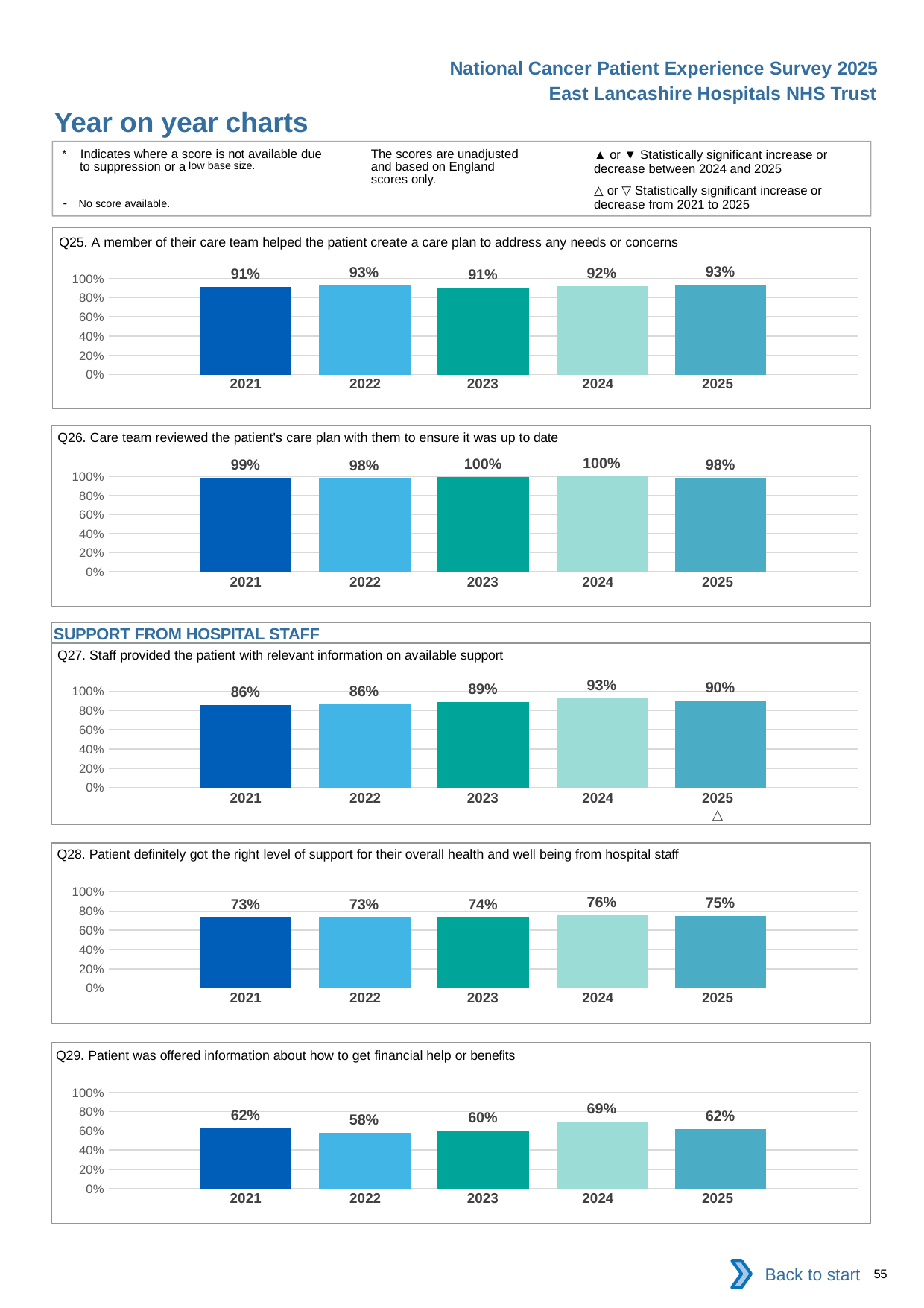

National Cancer Patient Experience Survey 2025
East Lancashire Hospitals NHS Trust
Year on year charts (5)

The scores are unadjusted and based on England scores only.
*  Indicates where a score is not available due to suppression or a low base size.
- No score available.
▲ or ▼ Statistically significant increase or decrease between 2024 and 2025
△ or ▽ Statistically significant increase or decrease from 2021 to 2025
Q25. A member of their care team helped the patient create a care plan to address any needs or concerns

### Chart

| Category | 2021 | 2022 | 2023 | 2024 | 2025 |
|---|---|---|---|---|---|
| Category 1 | 0.9109589 | 0.9256966 | 0.9064516 | 0.9219858 | 0.9324324 |
| 2021 | 2022 | 2023 | 2024 | 2025 |
| --- | --- | --- | --- | --- |
|  |  |  |  |  |
Q26. Care team reviewed the patient's care plan with them to ensure it was up to date

### Chart

| Category | 2021 | 2022 | 2023 | 2024 | 2025 |
|---|---|---|---|---|---|
| Category 1 | 0.9866667 | 0.9799197 | 0.9959016 | 1.0 | 0.9823009 |
| 2021 | 2022 | 2023 | 2024 | 2025 |
| --- | --- | --- | --- | --- |
|  |  |  |  |  |
SUPPORT FROM HOSPITAL STAFF
Q27. Staff provided the patient with relevant information on available support

### Chart

| Category | 2021 | 2022 | 2023 | 2024 | 2025 |
|---|---|---|---|---|---|
| Category 1 | 0.8574561 | 0.8625498 | 0.8852459 | 0.9293598 | 0.9042553 |
| 2021 | 2022 | 2023 | 2024 | 2025 |
| --- | --- | --- | --- | --- |
|  |  |  |  | △ |
Q28. Patient definitely got the right level of support for their overall health and well being from hospital staff

### Chart

| Category | 2021 | 2022 | 2023 | 2024 | 2025 |
|---|---|---|---|---|---|
| Category 1 | 0.7335767 | 0.7307087 | 0.7355932 | 0.7590133 | 0.749543 |
| 2021 | 2022 | 2023 | 2024 | 2025 |
| --- | --- | --- | --- | --- |
|  |  |  |  |  |
Q29. Patient was offered information about how to get financial help or benefits

### Chart

| Category | 2021 | 2022 | 2023 | 2024 | 2025 |
|---|---|---|---|---|---|
| Category 1 | 0.622449 | 0.5804598 | 0.6030303 | 0.6914893 | 0.6180556 |
| 2021 | 2022 | 2023 | 2024 | 2025 |
| --- | --- | --- | --- | --- |
|  |  |  |  |  |
Back to start

55